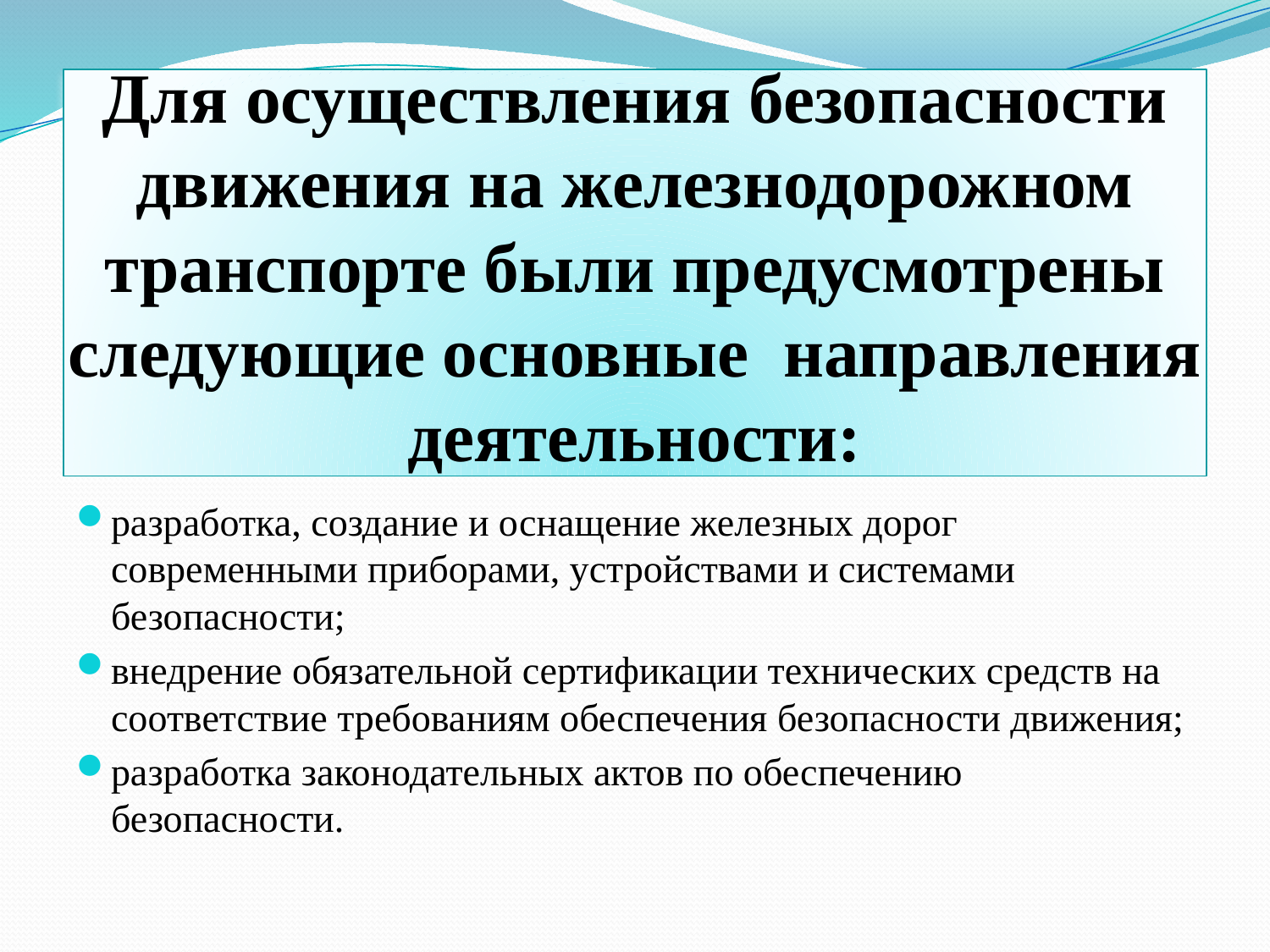

# Для осуществления безопасности движения на железнодорожном транспорте были предусмотрены следующие основные  направления деятельности:

разработка, создание и оснащение железных дорог современными приборами, устройствами и системами безопасности;
внедрение обязательной сертификации технических средств на соответствие требованиям обеспечения безопасности движения;
разработка законодательных актов по обеспечению безопасности.